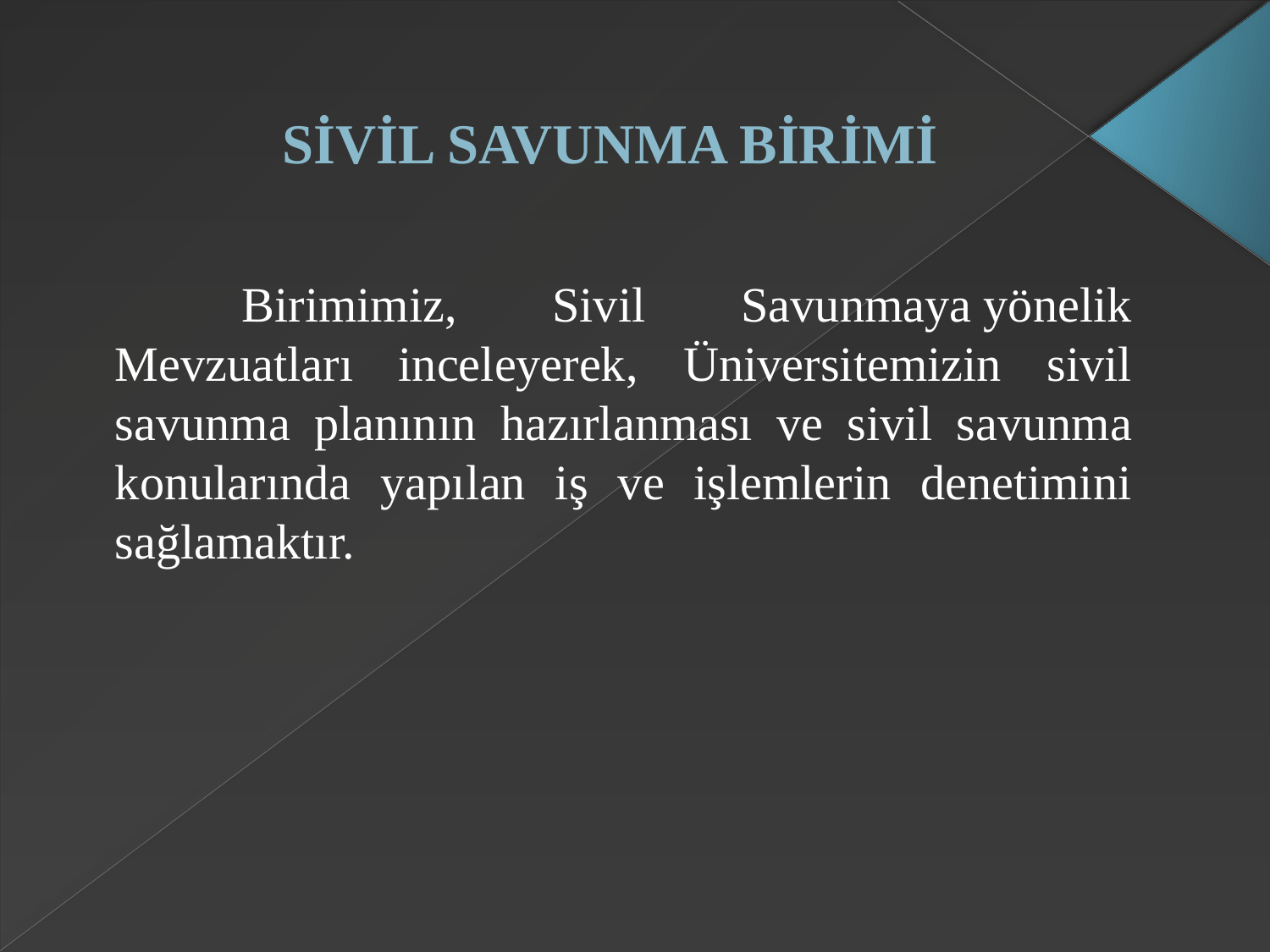

# SİVİL SAVUNMA BİRİMİ
	Birimimiz, Sivil Savunmaya yönelik Mevzuatları inceleyerek, Üniversitemizin sivil savunma planının  hazırlanması ve sivil savunma konularında yapılan iş ve işlemlerin denetimini sağlamaktır.